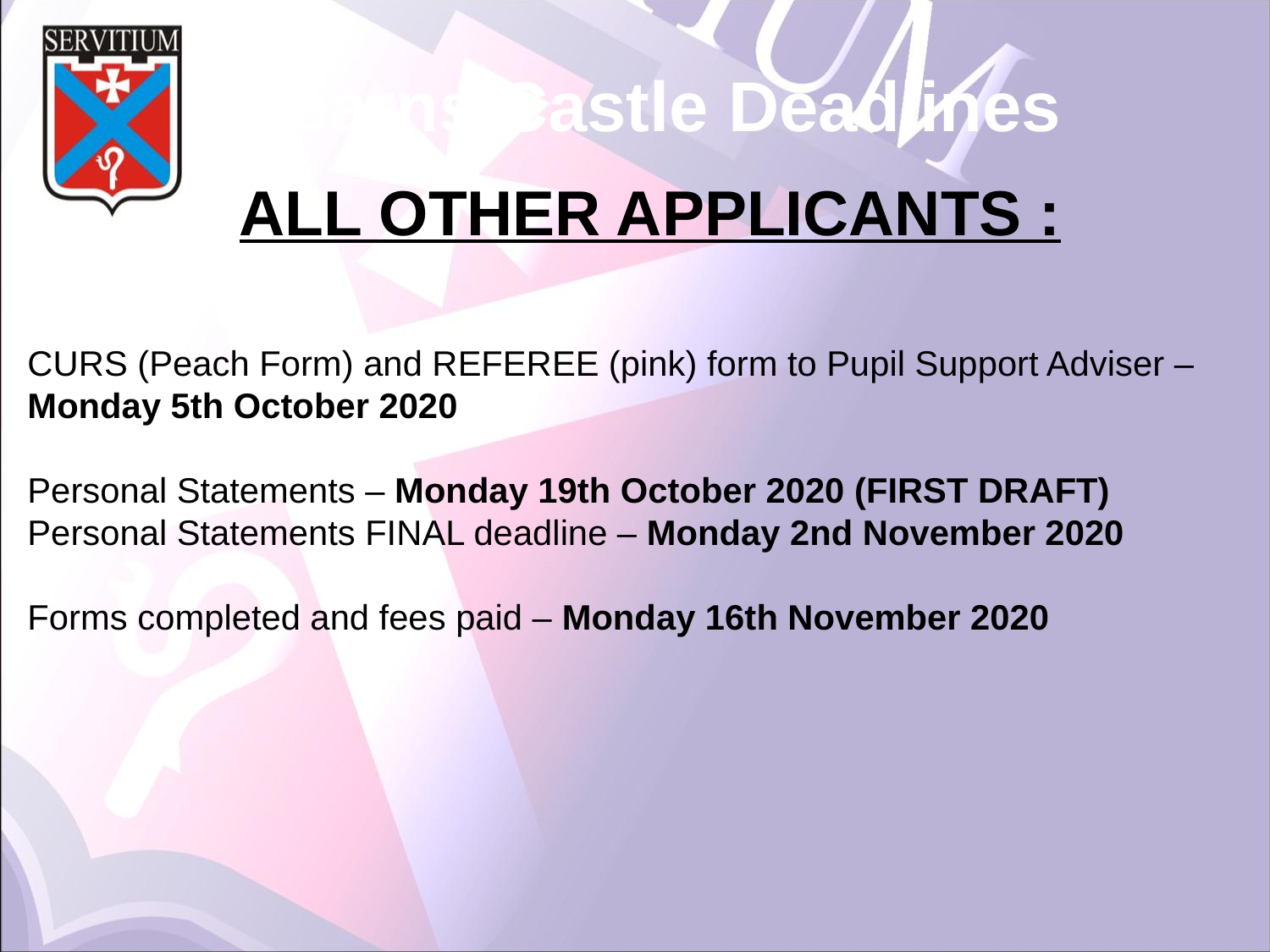

#
Mearns Castle Deadlines
ALL OTHER APPLICANTS :
CURS (Peach Form) and REFEREE (pink) form to Pupil Support Adviser – Monday 5th October 2020

Personal Statements – Monday 19th October 2020 (FIRST DRAFT)
Personal Statements FINAL deadline – Monday 2nd November 2020

Forms completed and fees paid – Monday 16th November 2020